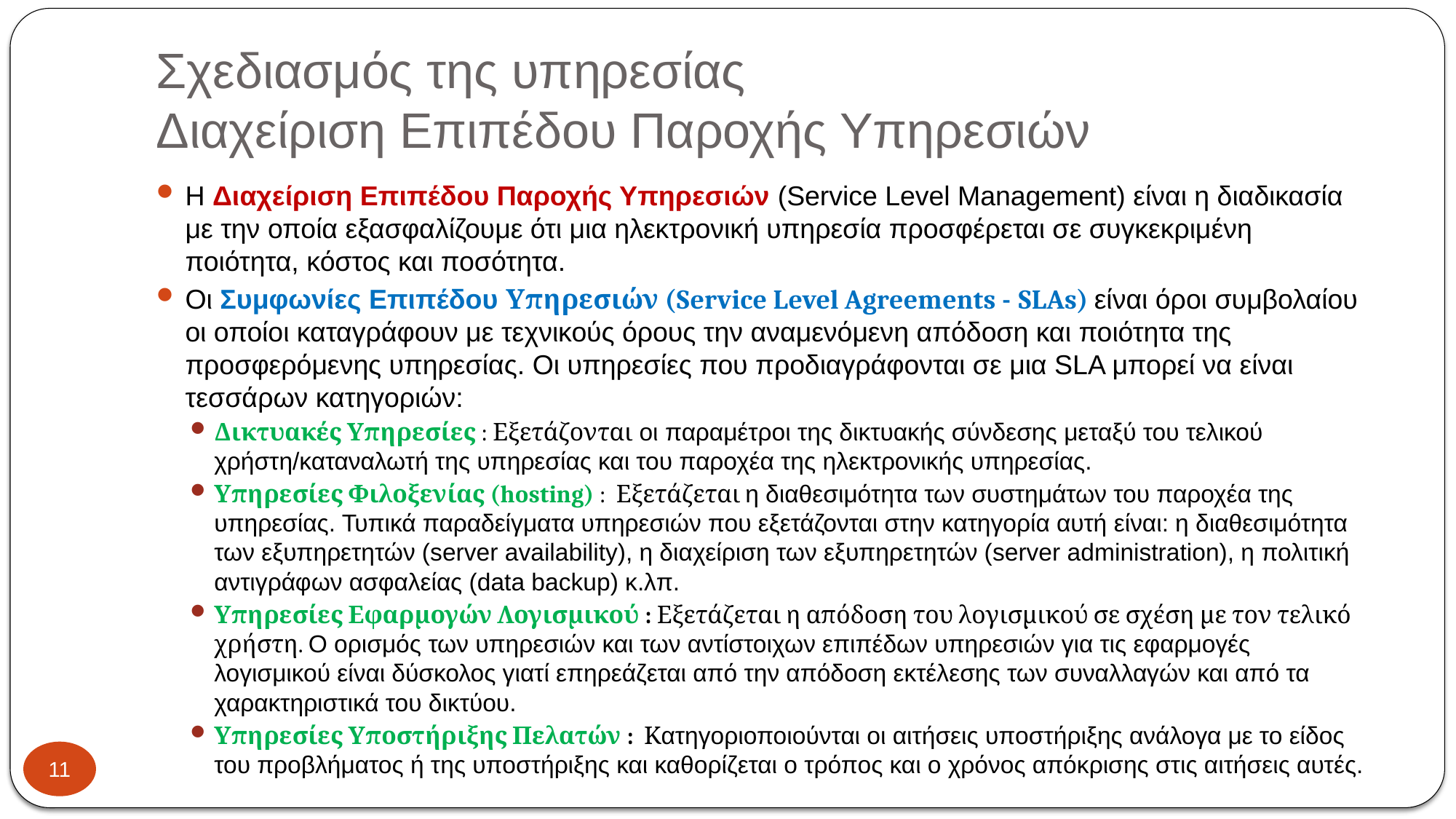

# Σχεδιασμός της υπηρεσίας Διαχείριση Επιπέδου Παροχής Υπηρεσιών
Η Διαχείριση Επιπέδου Παροχής Υπηρεσιών (Service Level Management) είναι η διαδικασία με την οποία εξασφαλίζουμε ότι μια ηλεκτρονική υπηρεσία προσφέρεται σε συγκεκριμένη ποιότητα, κόστος και ποσότητα.
Οι Συμφωνίες Επιπέδου Υπηρεσιών (Service Level Agreements - SLAs) είναι όροι συμβολαίου οι οποίοι καταγράφουν με τεχνικούς όρους την αναμενόμενη απόδοση και ποιότητα της προσφερόμενης υπηρεσίας. Οι υπηρεσίες που προδιαγράφονται σε μια SLA μπορεί να είναι τεσσάρων κατηγοριών:
Δικτυακές Υπηρεσίες : Εξετάζονται οι παραμέτροι της δικτυακής σύνδεσης μεταξύ του τελικού χρήστη/καταναλωτή της υπηρεσίας και του παροχέα της ηλεκτρονικής υπηρεσίας.
Υπηρεσίες Φιλοξενίας (hosting) :  Εξετάζεται η διαθεσιμότητα των συστημάτων του παροχέα της υπηρεσίας. Τυπικά παραδείγματα υπηρεσιών που εξετάζονται στην κατηγορία αυτή είναι: η διαθεσιμότητα των εξυπηρετητών (server availability), η διαχείριση των εξυπηρετητών (server administration), η πολιτική αντιγράφων ασφαλείας (data backup) κ.λπ.
Υπηρεσίες Εφαρμογών Λογισμικού : Εξετάζεται η απόδοση του λογισμικού σε σχέση με τον τελικό χρήστη. Ο ορισμός των υπηρεσιών και των αντίστοιχων επιπέδων υπηρεσιών για τις εφαρμογές λογισμικού είναι δύσκολος γιατί επηρεάζεται από την απόδοση εκτέλεσης των συναλλαγών και από τα χαρακτηριστικά του δικτύου.
Υπηρεσίες Υποστήριξης Πελατών :  Κατηγοριοποιούνται οι αιτήσεις υποστήριξης ανάλογα με το είδος του προβλήματος ή της υποστήριξης και καθορίζεται ο τρόπος και ο χρόνος απόκρισης στις αιτήσεις αυτές.

11